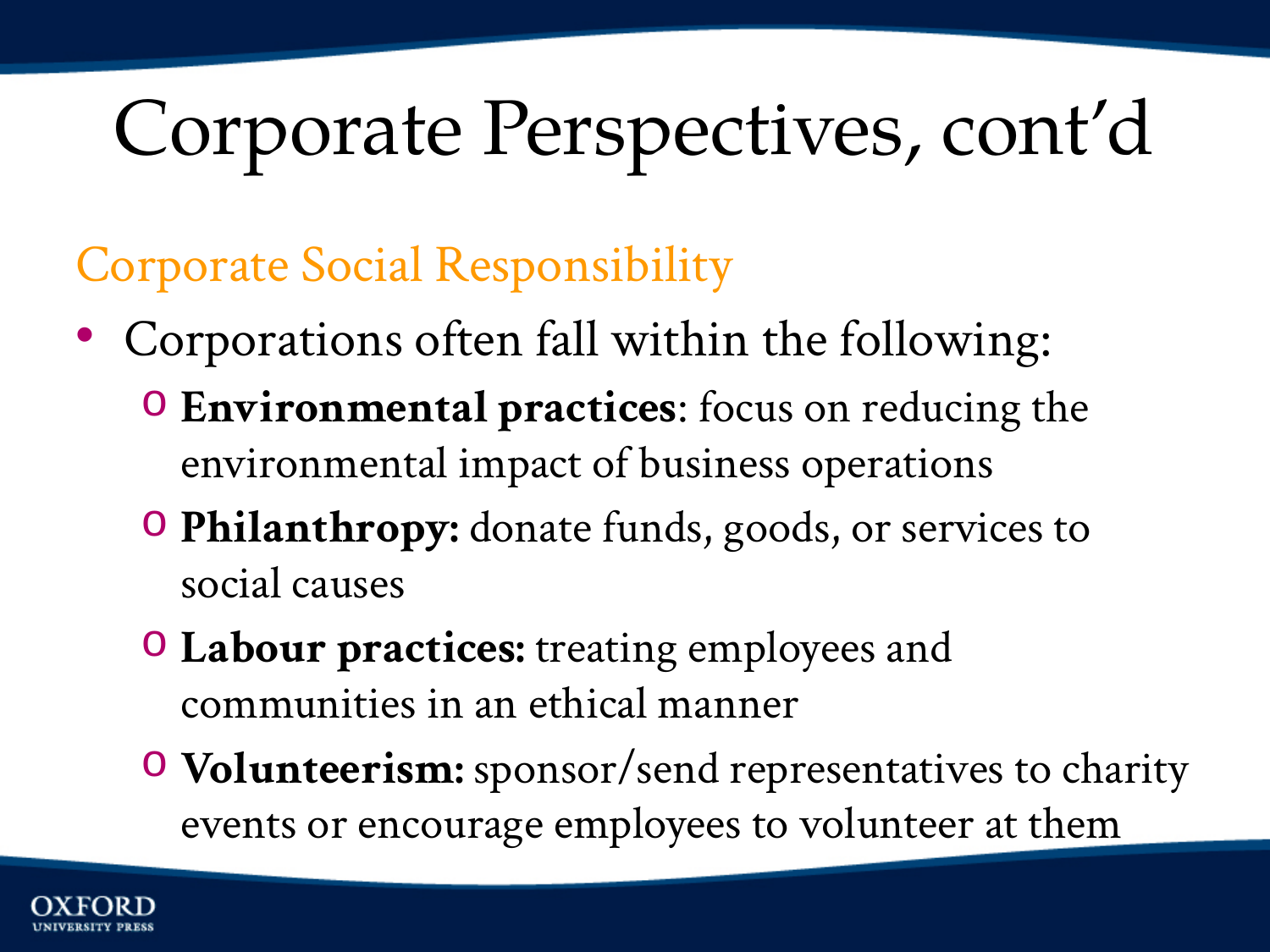

# Corporate Perspectives, cont’d
Corporate Social Responsibility
Corporations often fall within the following:
Environmental practices: focus on reducing the environmental impact of business operations
Philanthropy: donate funds, goods, or services to social causes
Labour practices: treating employees and communities in an ethical manner
Volunteerism: sponsor/send representatives to charity events or encourage employees to volunteer at them